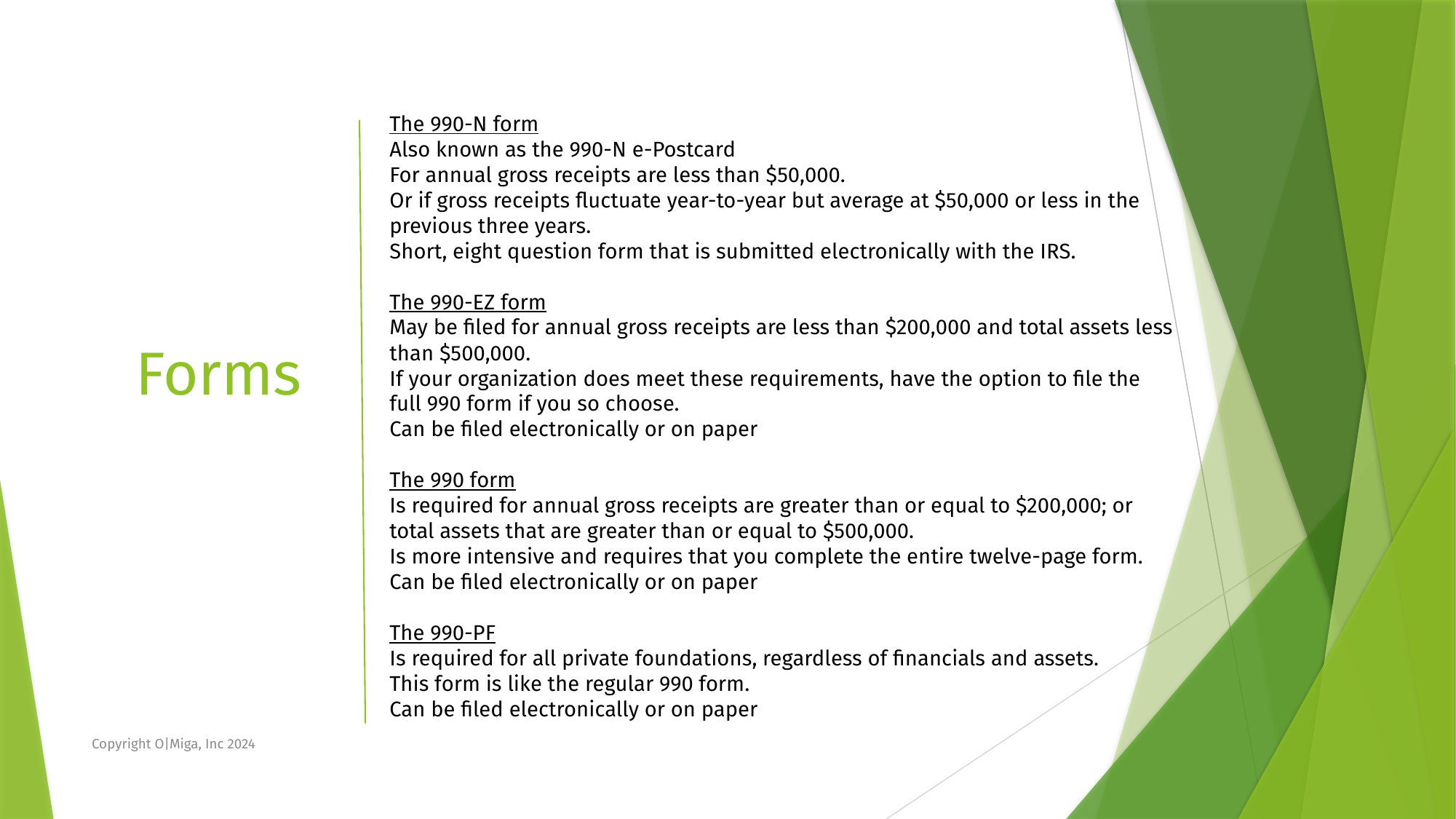

Forms
# The 990-N form Also known as the 990-N e-Postcard For annual gross receipts are less than $50,000. Or if gross receipts fluctuate year-to-year but average at $50,000 or less in the previous three years. Short, eight question form that is submitted electronically with the IRS.

The 990-EZ form 
May be filed for annual gross receipts are less than $200,000 and total assets less than $500,000. 
If your organization does meet these requirements, have the option to file the full 990 form if you so choose.
Can be filed electronically or on paper

The 990 form 
Is required for annual gross receipts are greater than or equal to $200,000; or total assets that are greater than or equal to $500,000.
Is more intensive and requires that you complete the entire twelve-page form. 
Can be filed electronically or on paper

The 990-PF
Is required for all private foundations, regardless of financials and assets.
This form is like the regular 990 form.
Can be filed electronically or on paper
Copyright O|Miga, Inc 2024